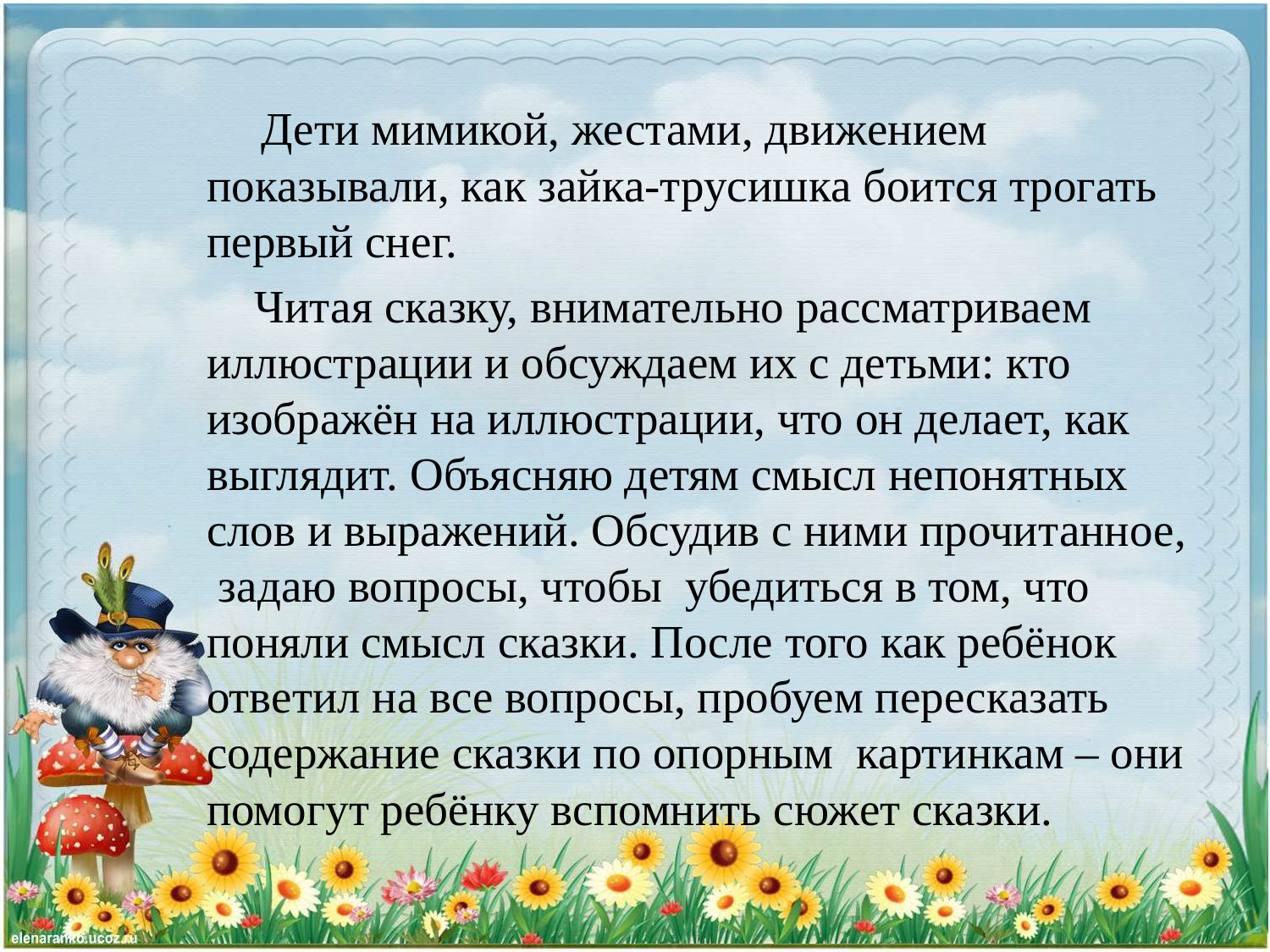

Дети мимикой, жестами, движением показывали, как зайка-трусишка боится трогать первый снег.
        Читая сказку, внимательно рассматриваем иллюстрации и обсуждаем их с детьми: кто изображён на иллюстрации, что он делает, как выглядит. Объясняю детям смысл непонятных  слов и выражений. Обсудив с ними прочитанное,  задаю вопросы, чтобы  убедиться в том, что поняли смысл сказки. После того как ребёнок ответил на все вопросы, пробуем пересказать  содержание сказки по опорным  картинкам – они помогут ребёнку вспомнить сюжет сказки.